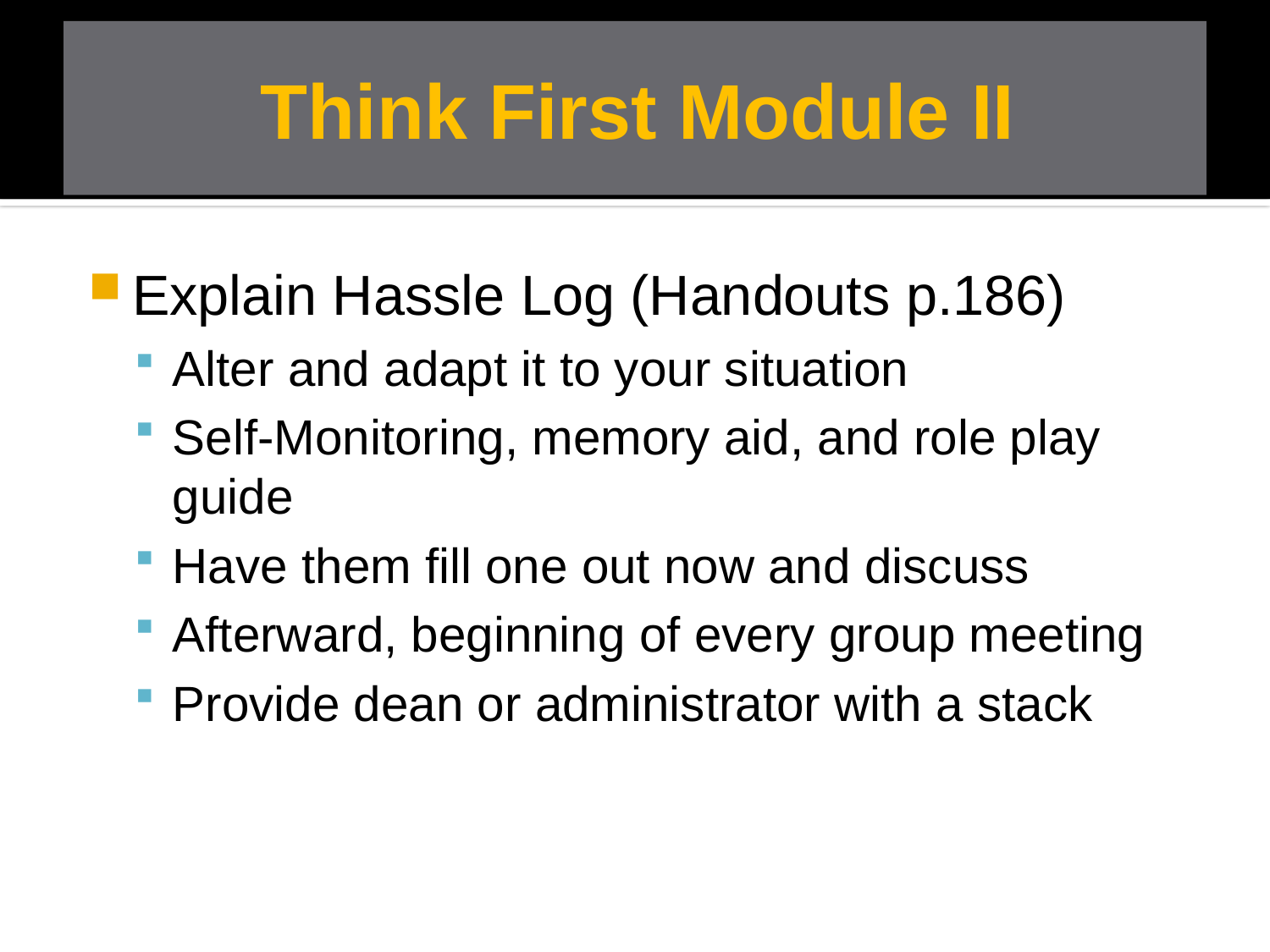

# Think First Module II
Explain Hassle Log (Handouts p.186)
Alter and adapt it to your situation
Self-Monitoring, memory aid, and role play guide
Have them fill one out now and discuss
Afterward, beginning of every group meeting
Provide dean or administrator with a stack